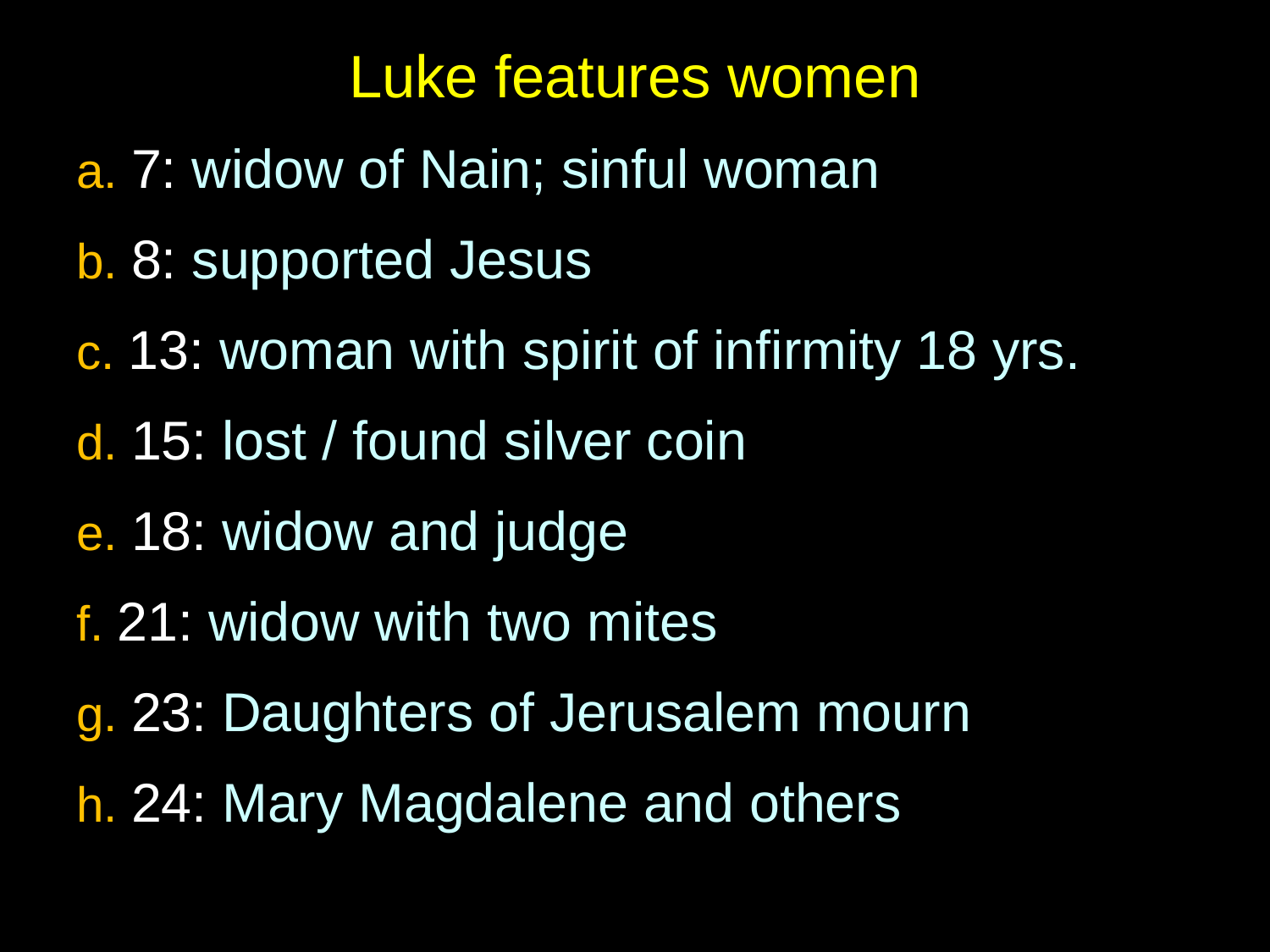

# Luke features women
a. 7: widow of Nain; sinful woman
b. 8: supported Jesus
c. 13: woman with spirit of infirmity 18 yrs.
d. 15: lost / found silver coin
e. 18: widow and judge
f. 21: widow with two mites
g. 23: Daughters of Jerusalem mourn
h. 24: Mary Magdalene and others